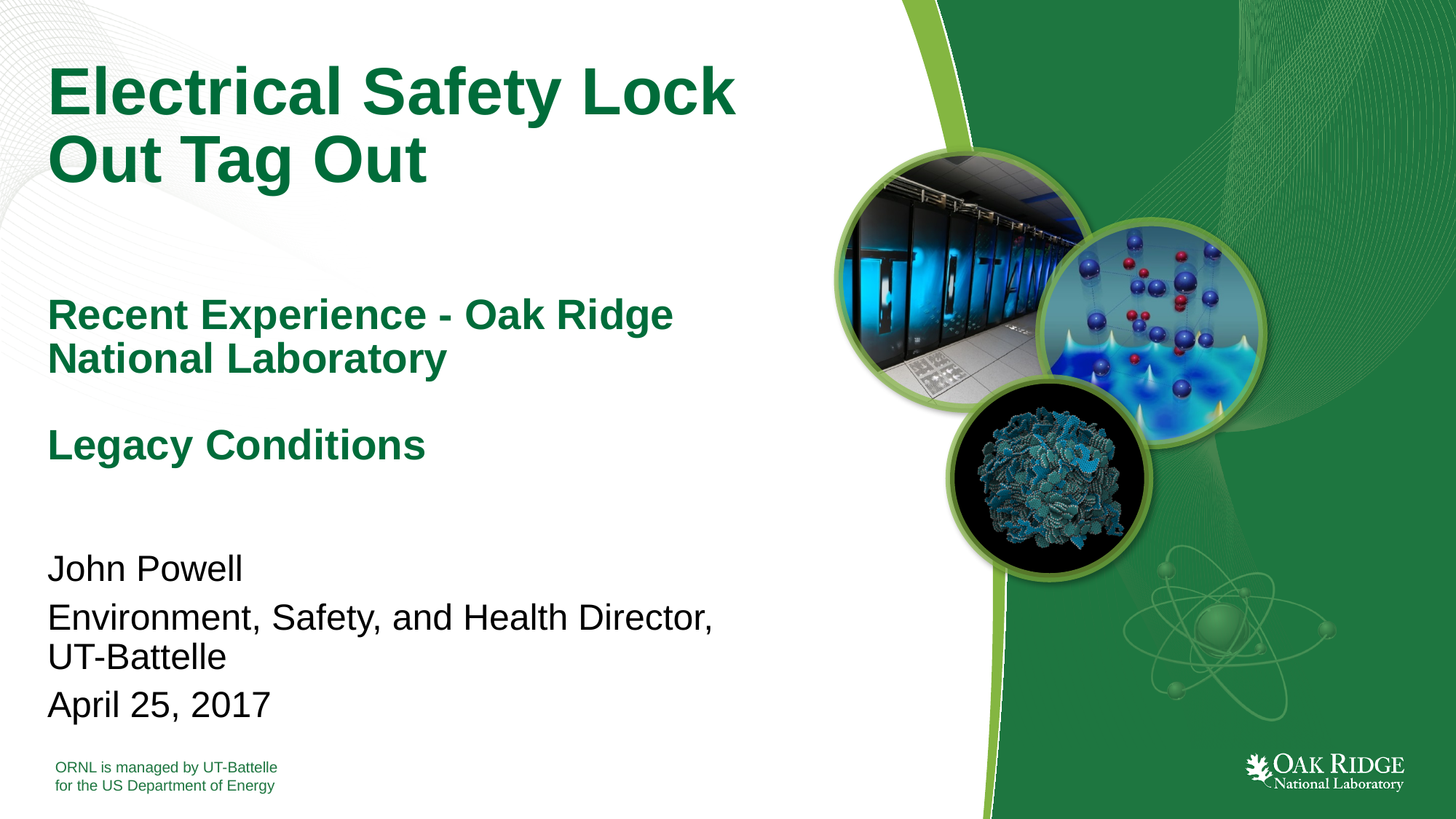

Electrical Safety Lock Out Tag Out

Recent Experience - Oak Ridge National Laboratory

Legacy Conditions
John Powell
Environment, Safety, and Health Director, UT-Battelle
April 25, 2017